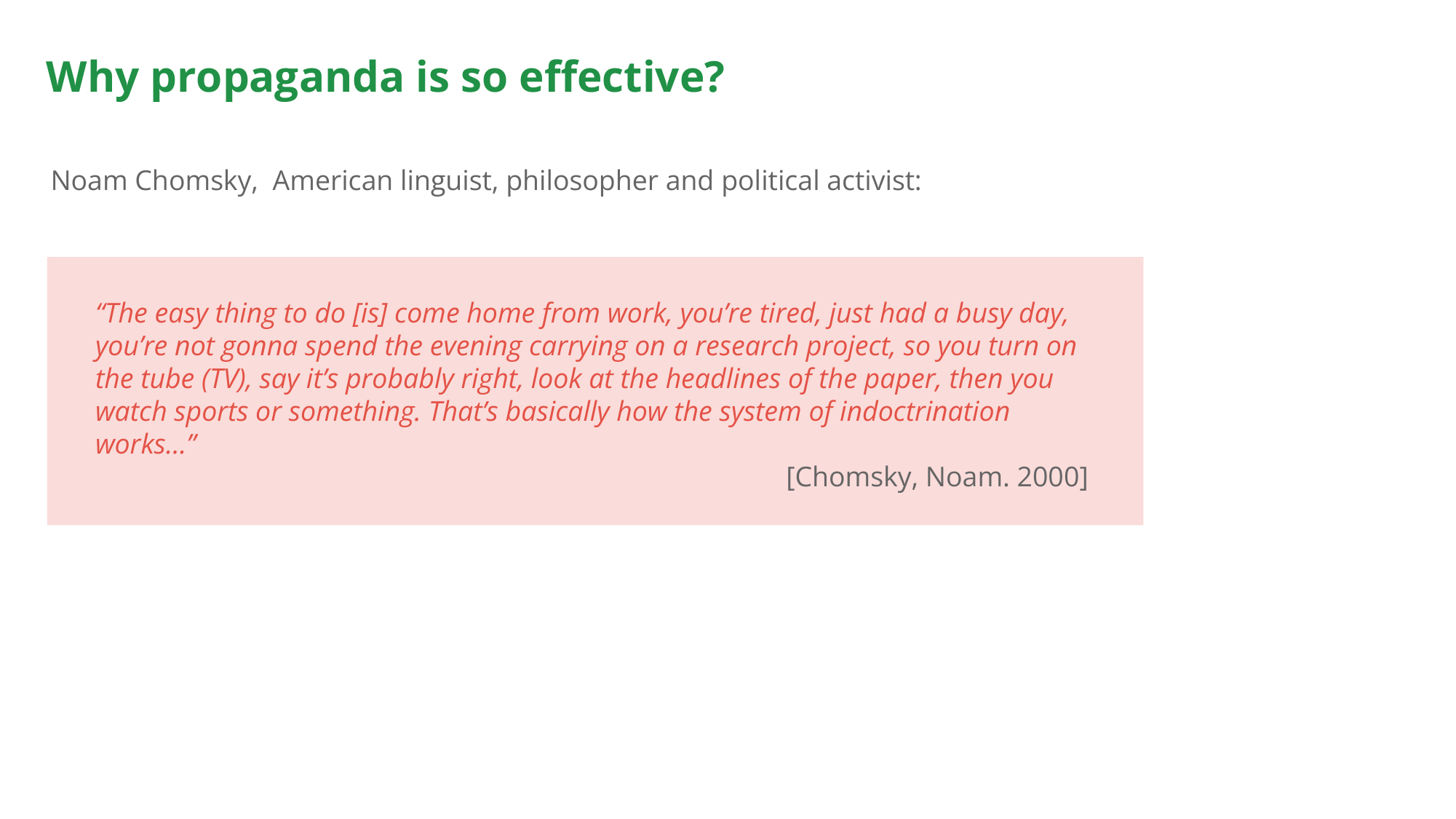

# Why propaganda is so effective?
Noam Chomsky,  American linguist, philosopher and political activist:

“The easy thing to do [is] come home from work, you’re tired, just had a busy day, you’re not gonna spend the evening carrying on a research project, so you turn on the tube (TV), say it’s probably right, look at the headlines of the paper, then you watch sports or something. That’s basically how the system of indoctrination works…”
[Chomsky, Noam. 2000]